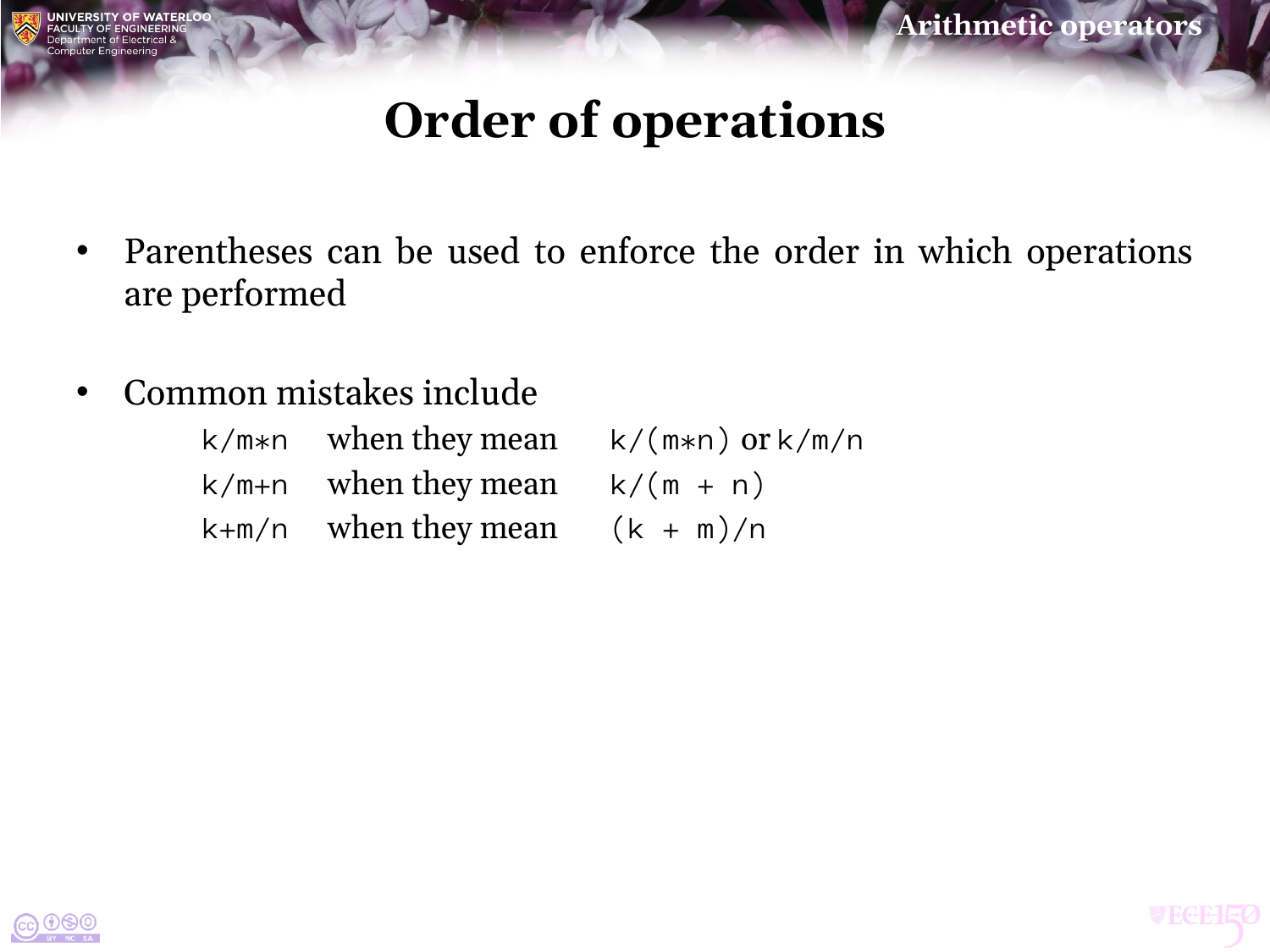

# Order of operations
Parentheses can be used to enforce the order in which operations are performed

Common mistakes include
	k/m*n     when they mean       k/(m*n) or k/m/n
	k/m+n     when they mean       k/(m + n)
	k+m/n     when they mean       (k + m)/n